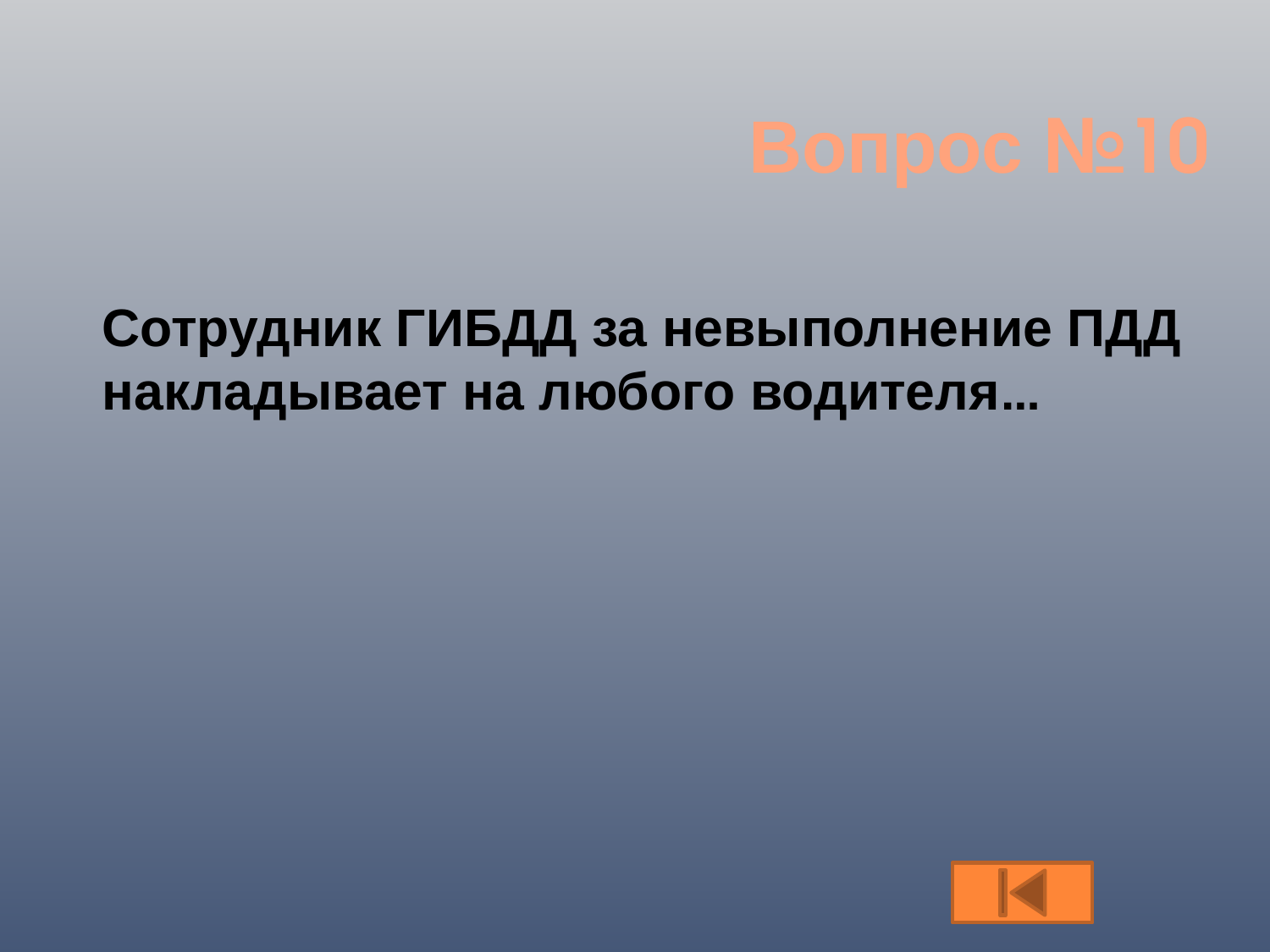

Вопрос №10
Сотрудник ГИБДД за невыполнение ПДД накладывает на любого водителя…